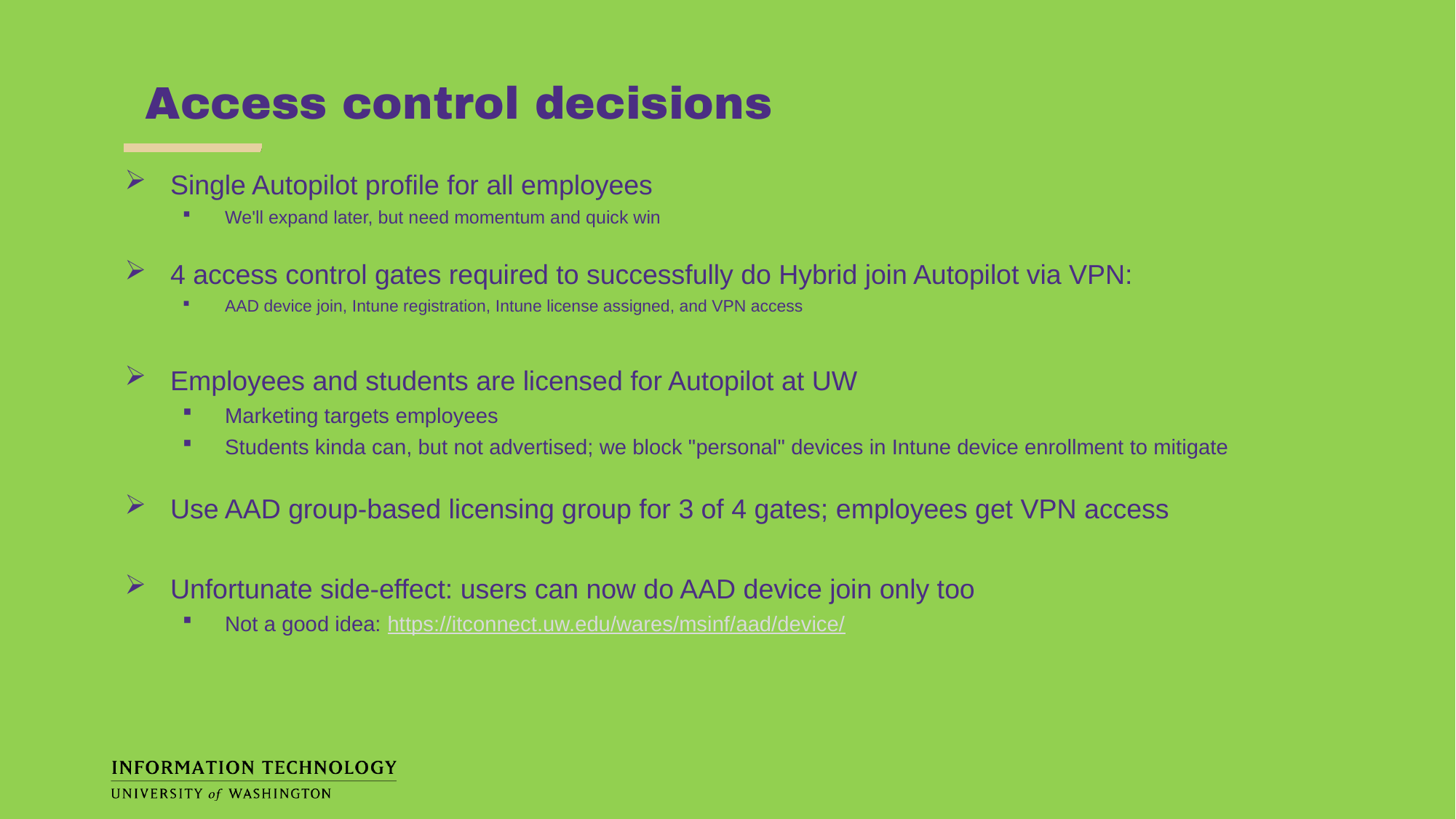

Access control decisions
Single Autopilot profile for all employees
We'll expand later, but need momentum and quick win
4 access control gates required to successfully do Hybrid join Autopilot via VPN:
AAD device join, Intune registration, Intune license assigned, and VPN access

Employees and students are licensed for Autopilot at UW
Marketing targets employees
Students kinda can, but not advertised; we block "personal" devices in Intune device enrollment to mitigate
Use AAD group-based licensing group for 3 of 4 gates; employees get VPN access

Unfortunate side-effect: users can now do AAD device join only too
Not a good idea: https://itconnect.uw.edu/wares/msinf/aad/device/